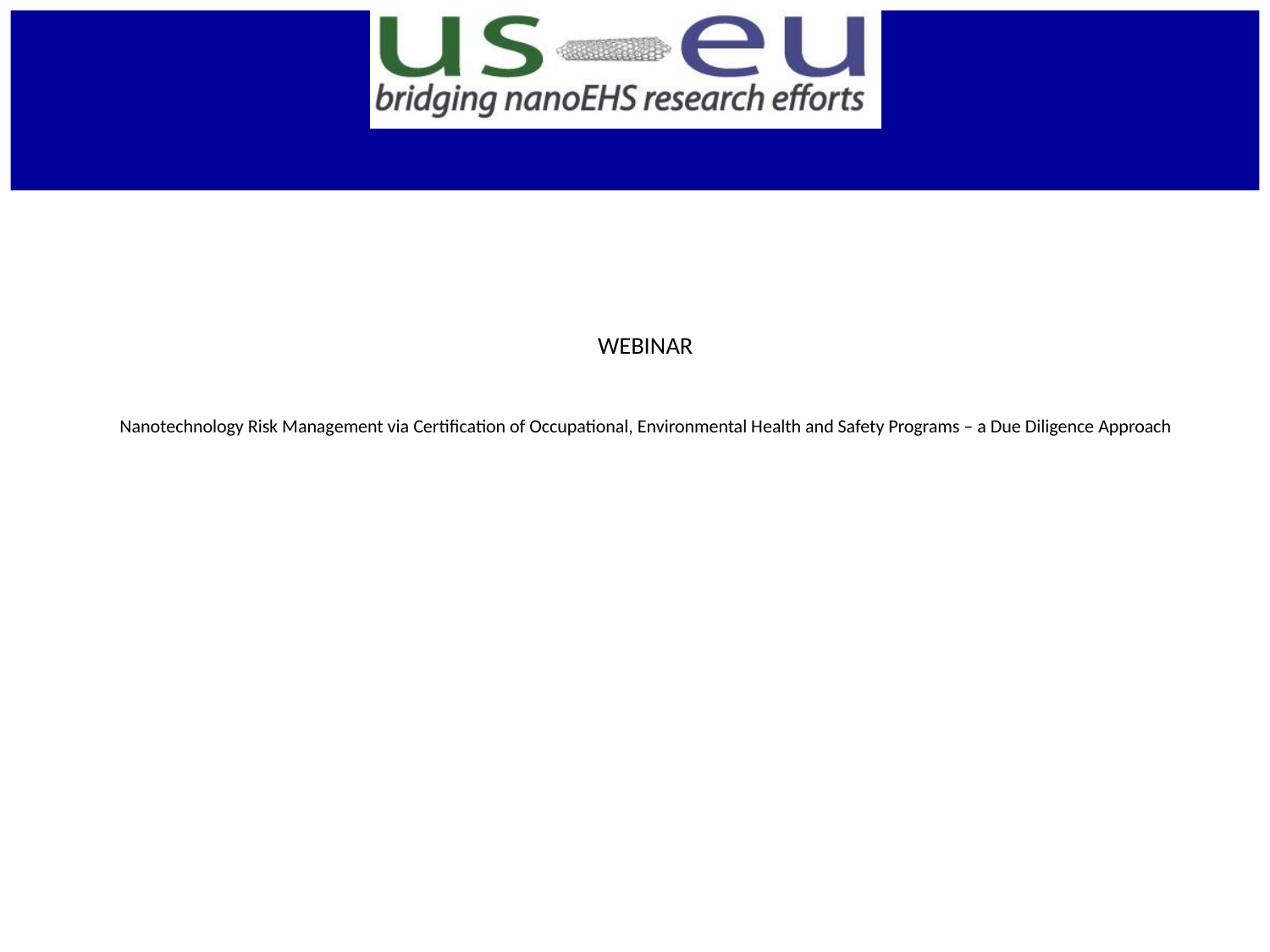

# WEBINAR Nanotechnology Risk Management via Certification of Occupational, Environmental Health and Safety Programs – a Due Diligence Approach